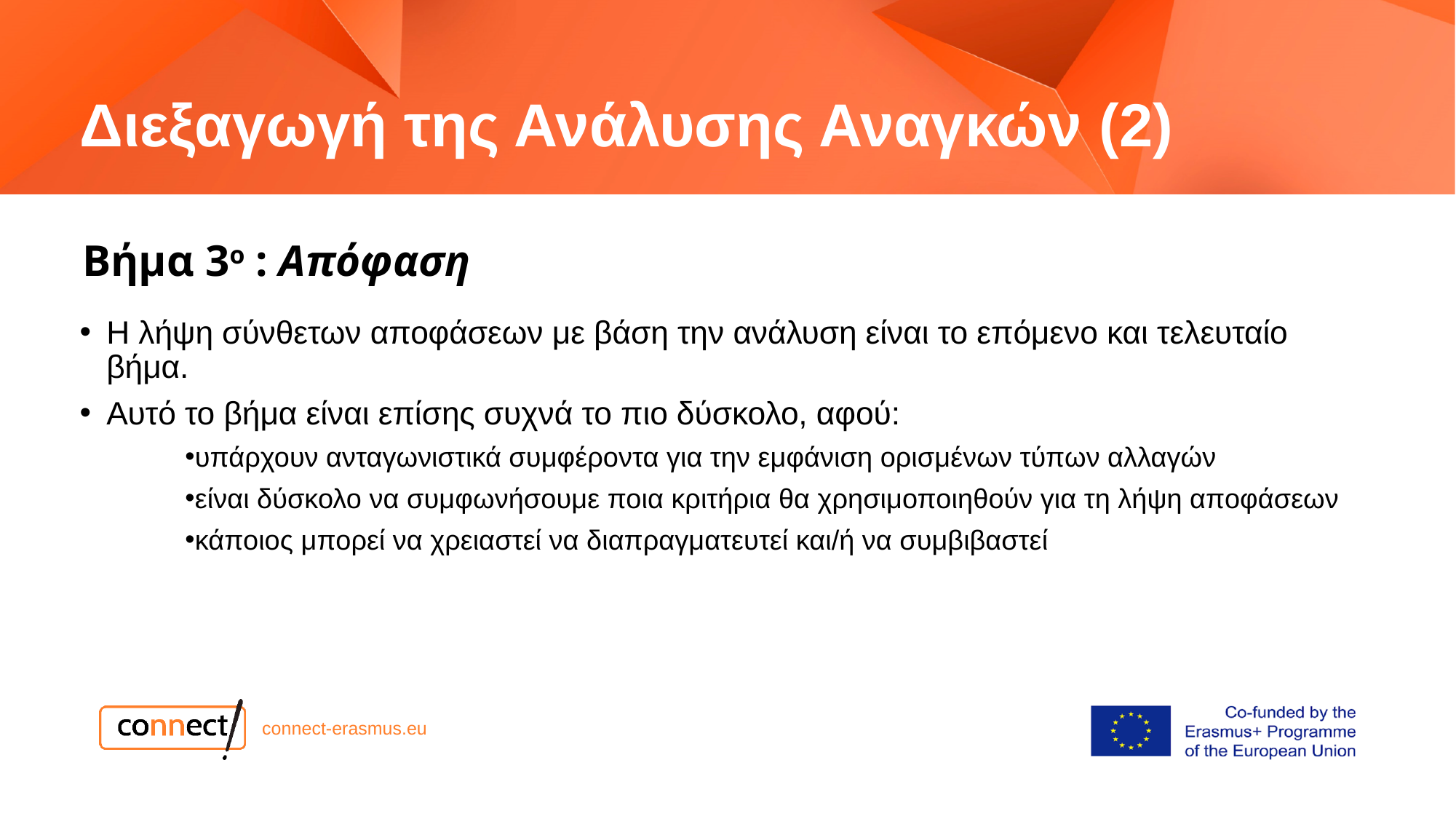

# Διεξαγωγή της Ανάλυσης Αναγκών (2)
Βήμα 3ο : Απόφαση
Η λήψη σύνθετων αποφάσεων με βάση την ανάλυση είναι το επόμενο και τελευταίο βήμα.
Αυτό το βήμα είναι επίσης συχνά το πιο δύσκολο, αφού:
υπάρχουν ανταγωνιστικά συμφέροντα για την εμφάνιση ορισμένων τύπων αλλαγών
είναι δύσκολο να συμφωνήσουμε ποια κριτήρια θα χρησιμοποιηθούν για τη λήψη αποφάσεων
κάποιος μπορεί να χρειαστεί να διαπραγματευτεί και/ή να συμβιβαστεί

connect-erasmus.eu